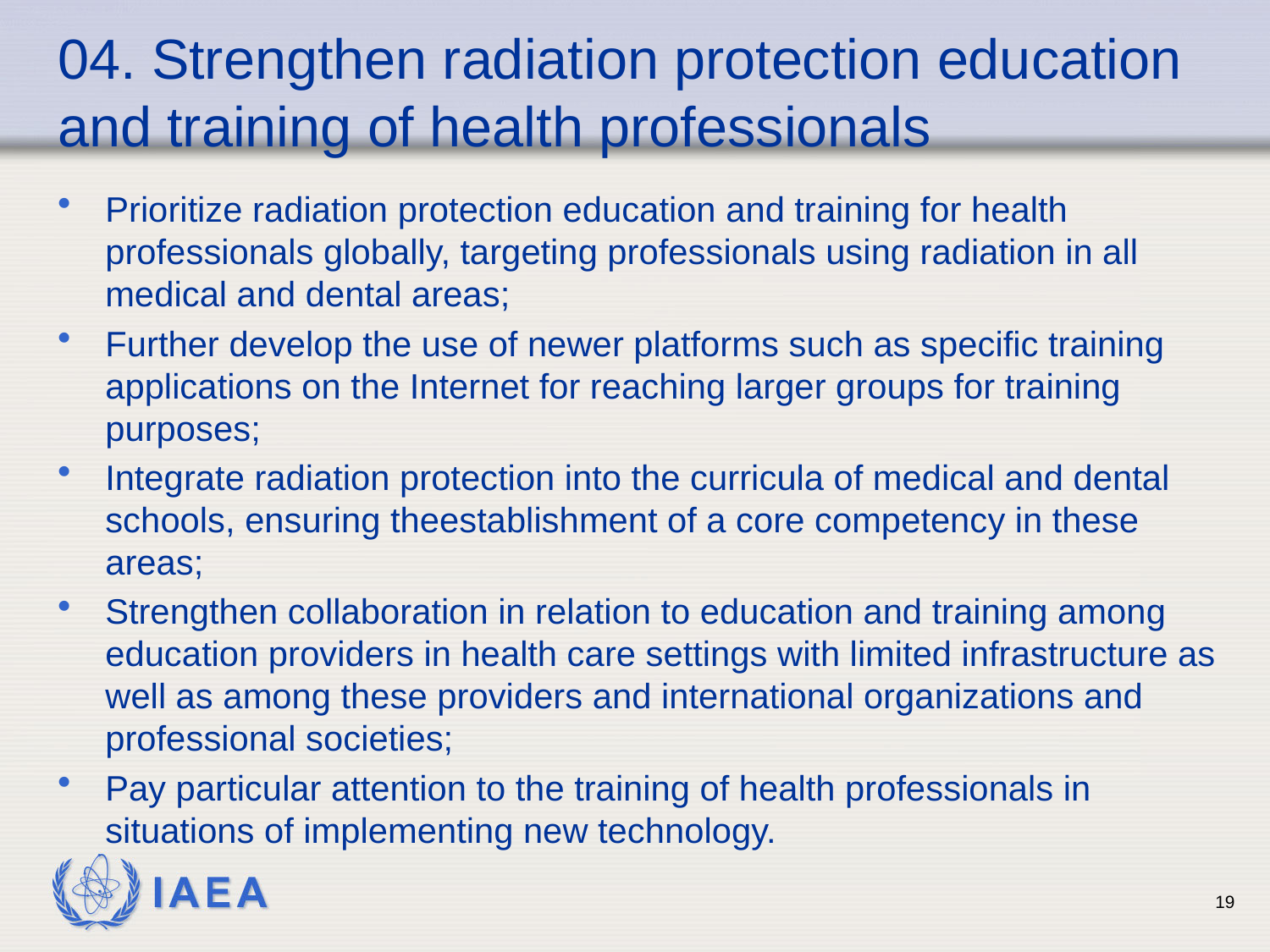

04. Strengthen radiation protection education and training of health professionals

Prioritize radiation protection education and training for health professionals globally, targeting professionals using radiation in all medical and dental areas;
Further develop the use of newer platforms such as specific training applications on the Internet for reaching larger groups for training purposes;
Integrate radiation protection into the curricula of medical and dental schools, ensuring theestablishment of a core competency in these areas;
Strengthen collaboration in relation to education and training among education providers in health care settings with limited infrastructure as well as among these providers and international organizations and professional societies;
Pay particular attention to the training of health professionals in situations of implementing new technology.
19